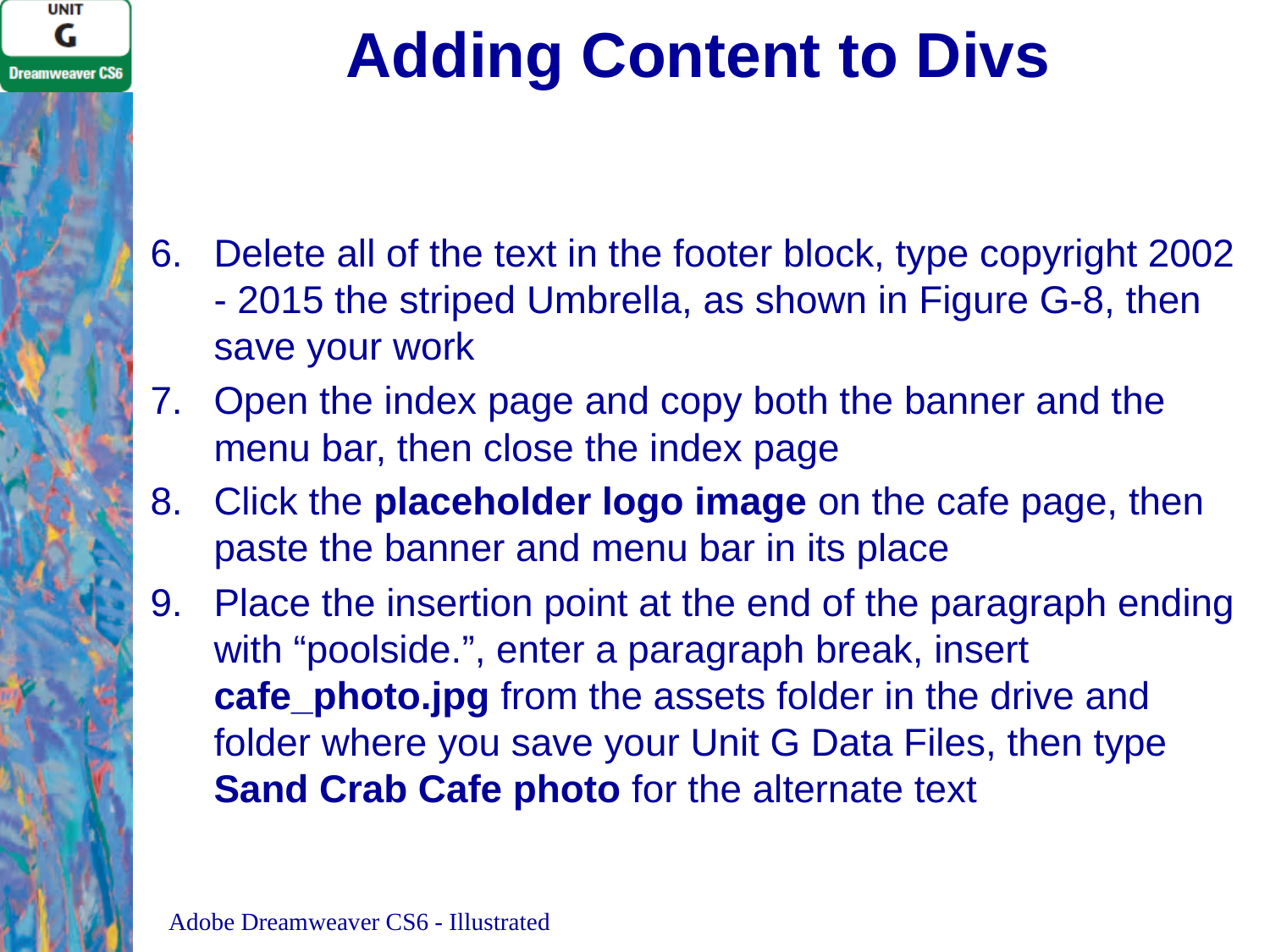

# Adding Content to Divs
Delete all of the text in the footer block, type copyright 2002 - 2015 the striped Umbrella, as shown in Figure G-8, then save your work
Open the index page and copy both the banner and the menu bar, then close the index page
Click the placeholder logo image on the cafe page, then paste the banner and menu bar in its place
Place the insertion point at the end of the paragraph ending with “poolside.”, enter a paragraph break, insert cafe_photo.jpg from the assets folder in the drive and folder where you save your Unit G Data Files, then type Sand Crab Cafe photo for the alternate text

Adobe Dreamweaver CS6 - Illustrated